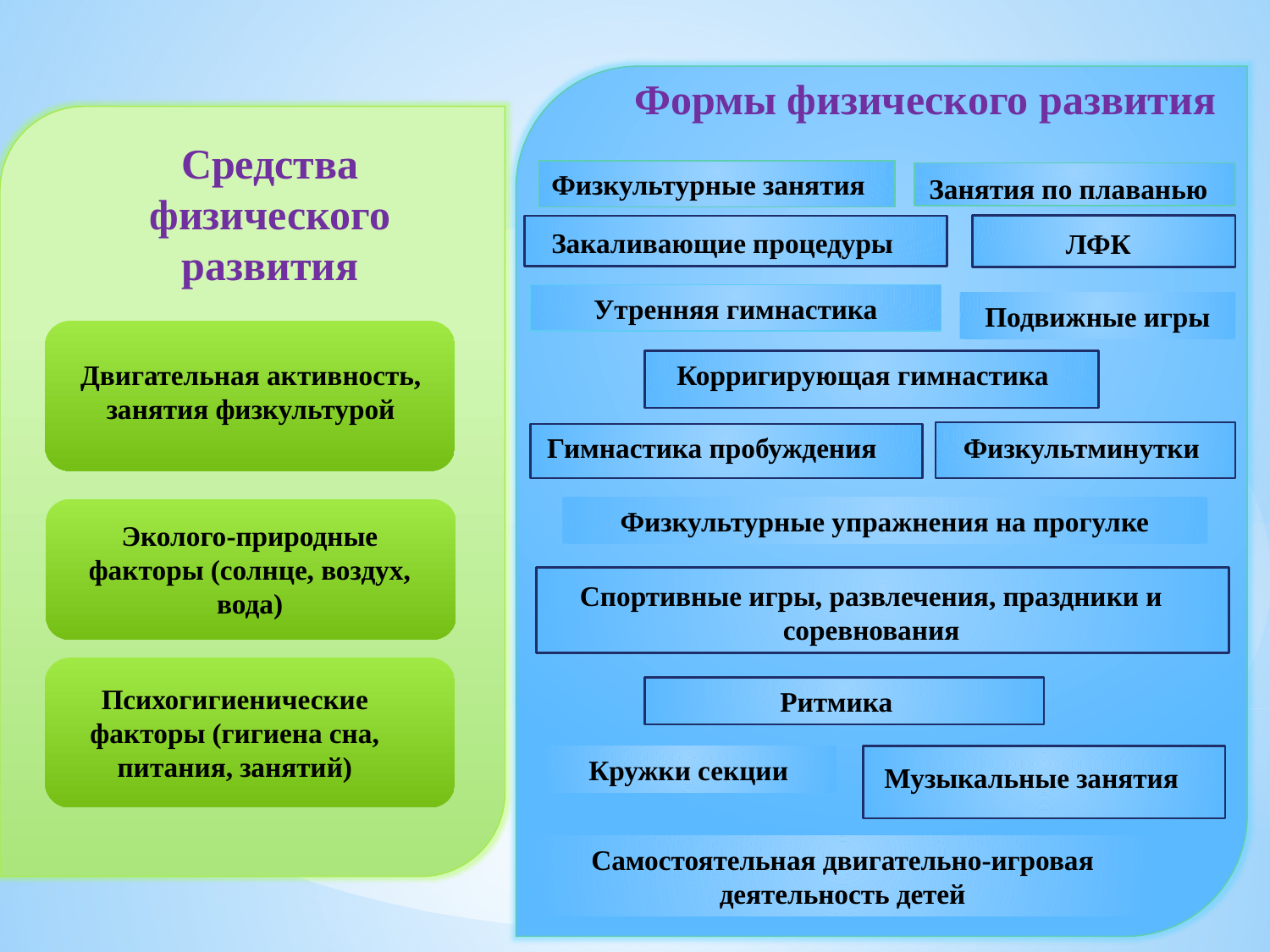

Формы физического развития

Средства физического развития
Физкультурные занятия

Занятия по плаванью

Закаливающие процедуры
ЛФК
Утренняя гимнастика
Подвижные игры

Двигательная активность, занятия физкультурой
Корригирующая гимнастика

Физкультминутки
Гимнастика пробуждения

Физкультурные упражнения на прогулке

Эколого-природные факторы (солнце, воздух, вода)

Спортивные игры, развлечения, праздники и соревнования

Психогигиенические факторы (гигиена сна, питания, занятий)

Ритмика
Кружки секции

Музыкальные занятия
Самостоятельная двигательно-игровая деятельность детей